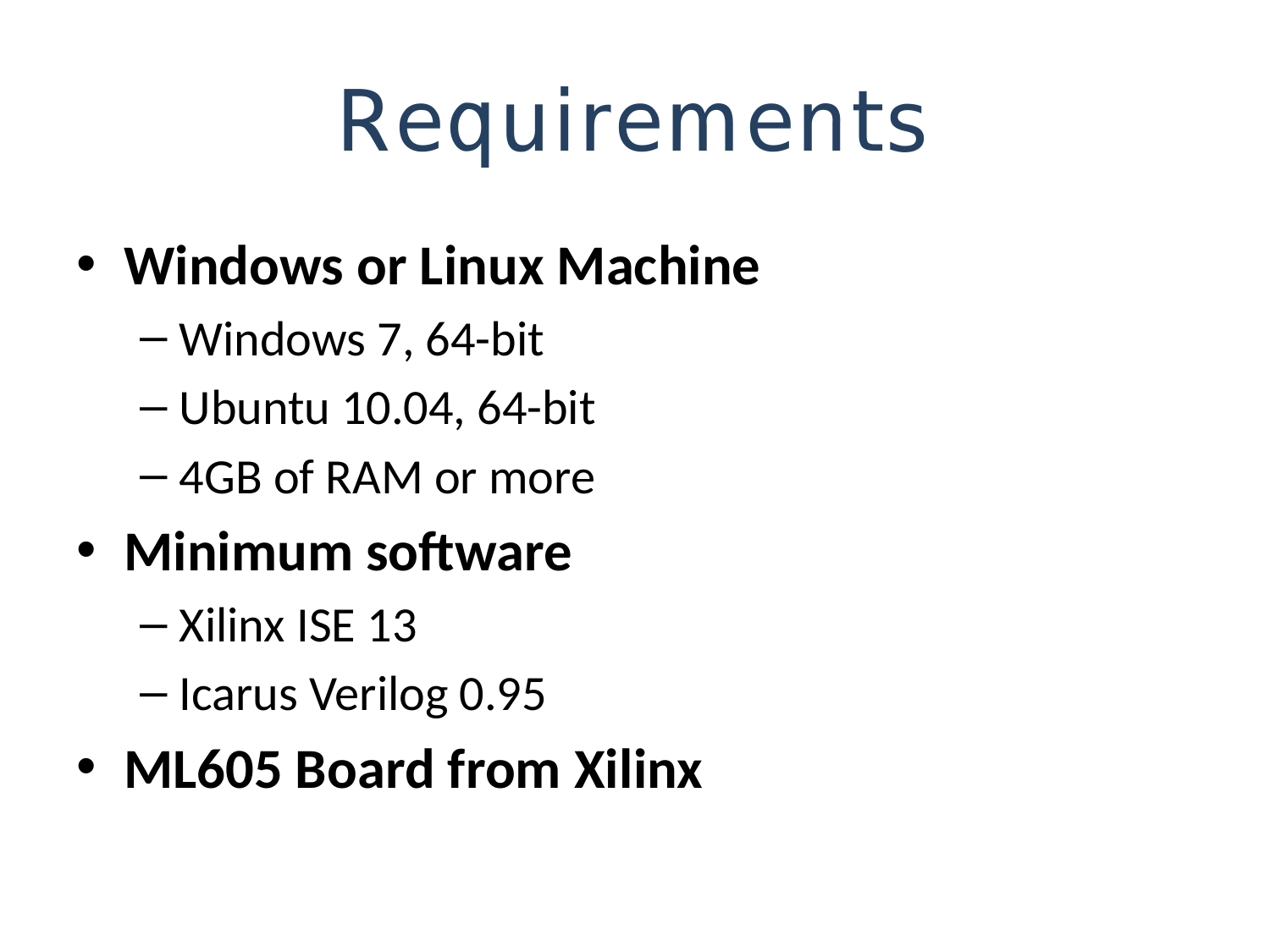

# Requirements
Windows or Linux Machine
Windows 7, 64-bit
Ubuntu 10.04, 64-bit
4GB of RAM or more
Minimum software
Xilinx ISE 13
Icarus Verilog 0.95
ML605 Board from Xilinx